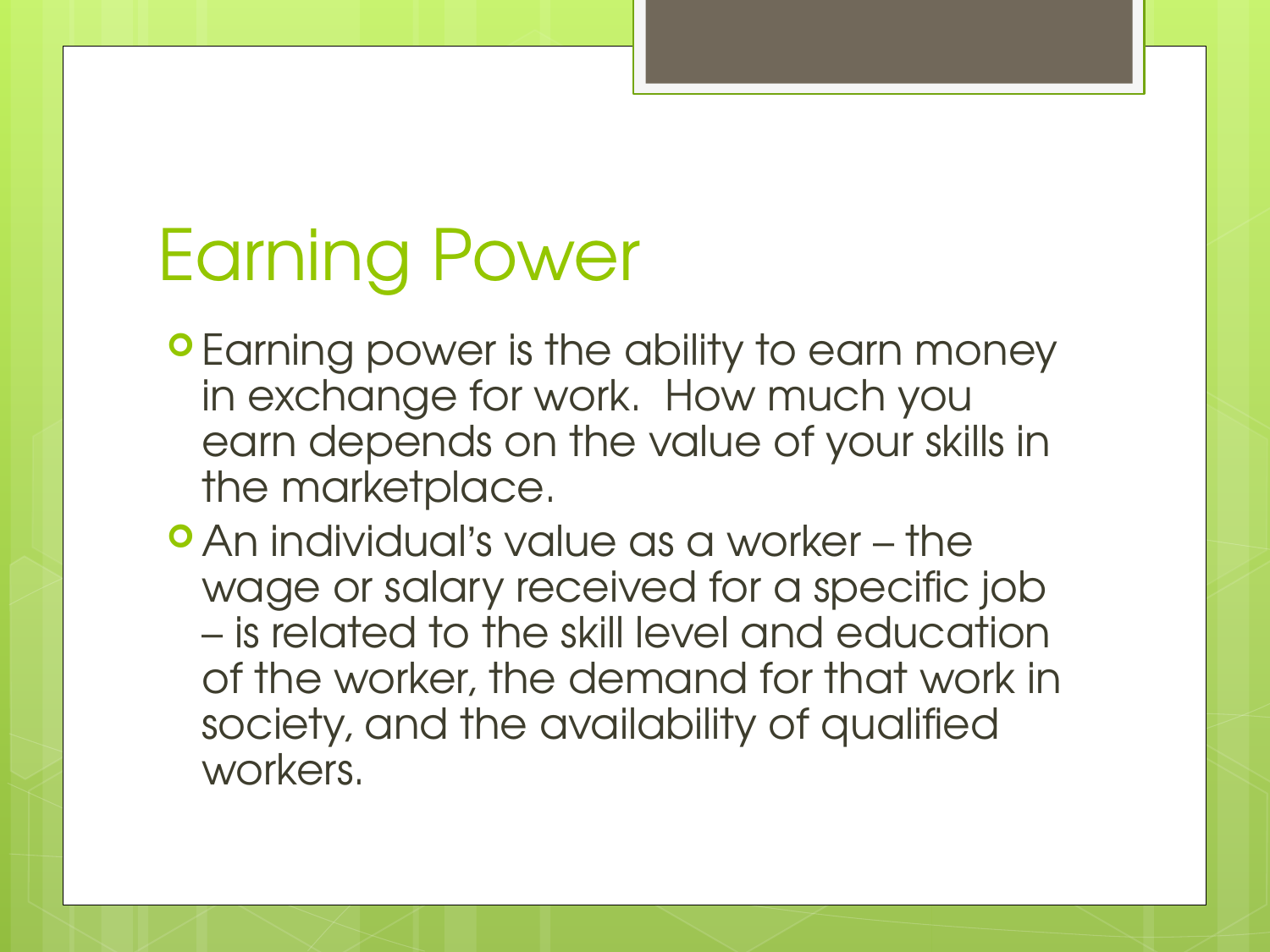

# Earning Power
Earning power is the ability to earn money in exchange for work.  How much you earn depends on the value of your skills in the marketplace.
An individual’s value as a worker – the wage or salary received for a specific job – is related to the skill level and education of the worker, the demand for that work in society, and the availability of qualified workers.